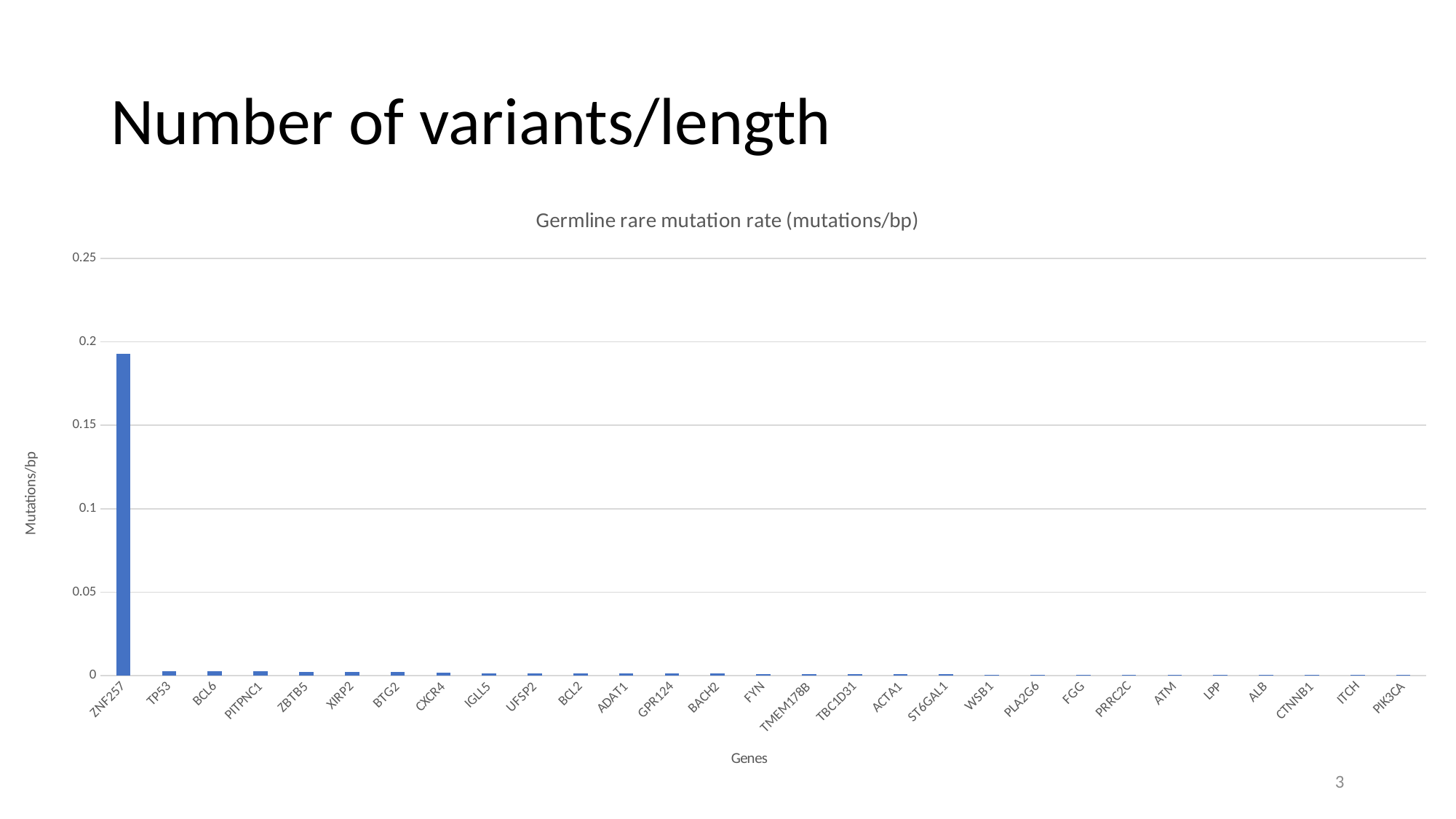

# Number of variants/length

### Chart: Germline rare mutation rate (mutations/bp)

| Category |  |
|---|---|
| ZNF257 | 0.192936215076436 |
| TP53 | 0.00290275761973875 |
| BCL6 | 0.00282885431400283 |
| PITPNC1 | 0.00266429840142096 |
| ZBTB5 | 0.00245821042281219 |
| XIRP2 | 0.00235868239121594 |
| BTG2 | 0.00209643605870021 |
| CXCR4 | 0.00184162062615101 |
| IGLL5 | 0.00154320987654321 |
| UFSP2 | 0.00133422281521014 |
| BCL2 | 0.00132802124833997 |
| ADAT1 | 0.00126823081800888 |
| GPR124 | 0.00120279047389945 |
| BACH2 | 0.00118764845605701 |
| FYN | 0.00112994350282486 |
| TMEM178B | 0.00112994350282486 |
| TBC1D31 | 0.000916870415647921 |
| ACTA1 | 0.000881834215167548 |
| ST6GAL1 | 0.000819000819000819 |
| WSB1 | 0.000744047619047619 |
| PLA2G6 | 0.000743494423791821 |
| FGG | 0.000713775874375446 |
| PRRC2C | 0.000689893066574681 |
| ATM | 0.000545196816050594 |
| LPP | 0.000527983104540655 |
| ALB | 0.000520291363163371 |
| CTNNB1 | 0.000426257459505541 |
| ITCH | 0.000368731563421829 |
| PIK3CA | 0.000311623558741041 |
3